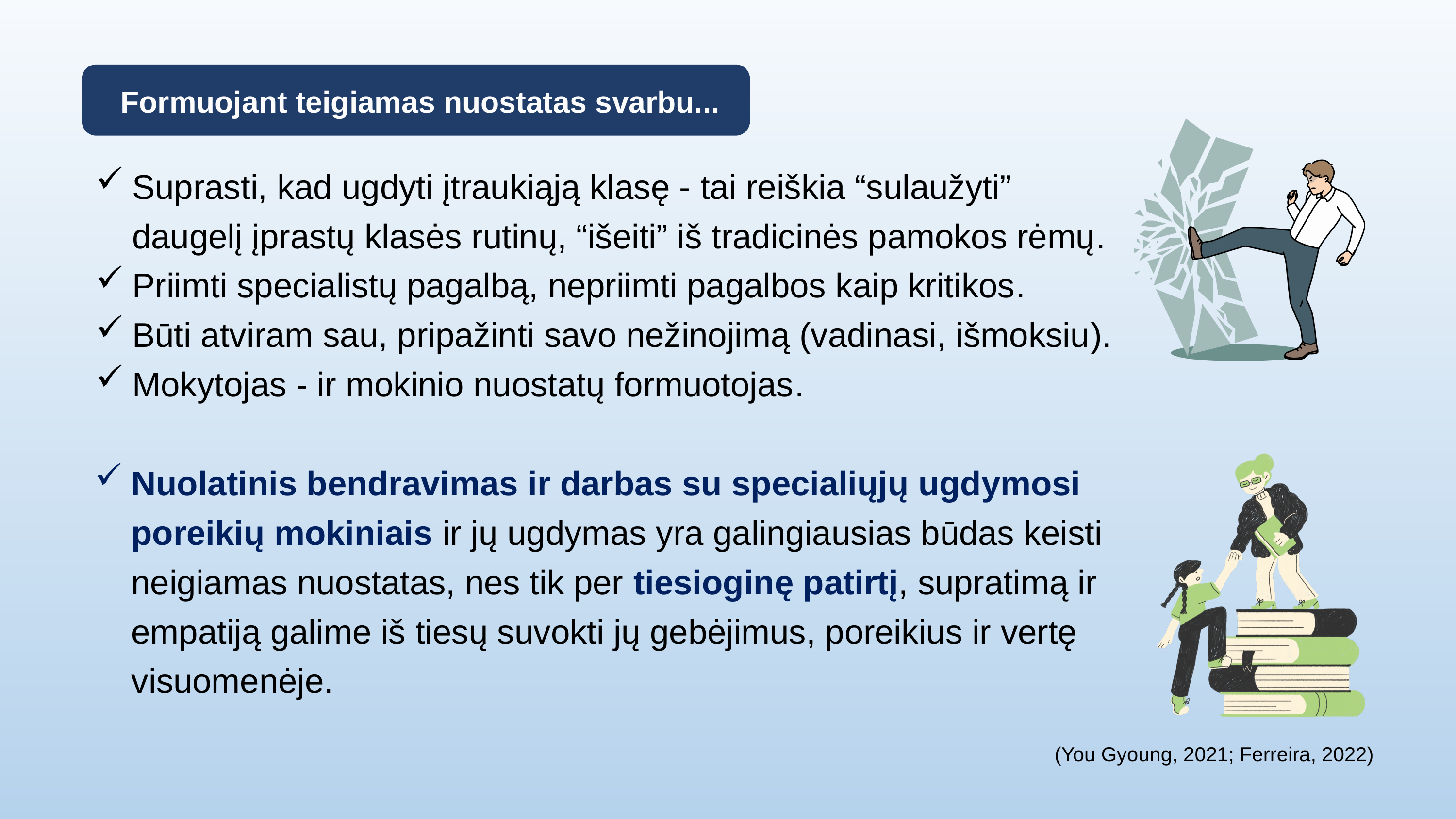

Formuojant teigiamas nuostatas svarbu...

Suprasti, kad ugdyti įtraukiąją klasę - tai reiškia “sulaužyti” daugelį įprastų klasės rutinų, “išeiti” iš tradicinės pamokos rėmų.
Priimti specialistų pagalbą, nepriimti pagalbos kaip kritikos.
Būti atviram sau, pripažinti savo nežinojimą (vadinasi, išmoksiu).
Mokytojas - ir mokinio nuostatų formuotojas.

Nuolatinis bendravimas ir darbas su specialiųjų ugdymosi poreikių mokiniais ir jų ugdymas yra galingiausias būdas keisti neigiamas nuostatas, nes tik per tiesioginę patirtį, supratimą ir empatiją galime iš tiesų suvokti jų gebėjimus, poreikius ir vertę visuomenėje.

(You Gyoung, 2021; Ferreira, 2022)